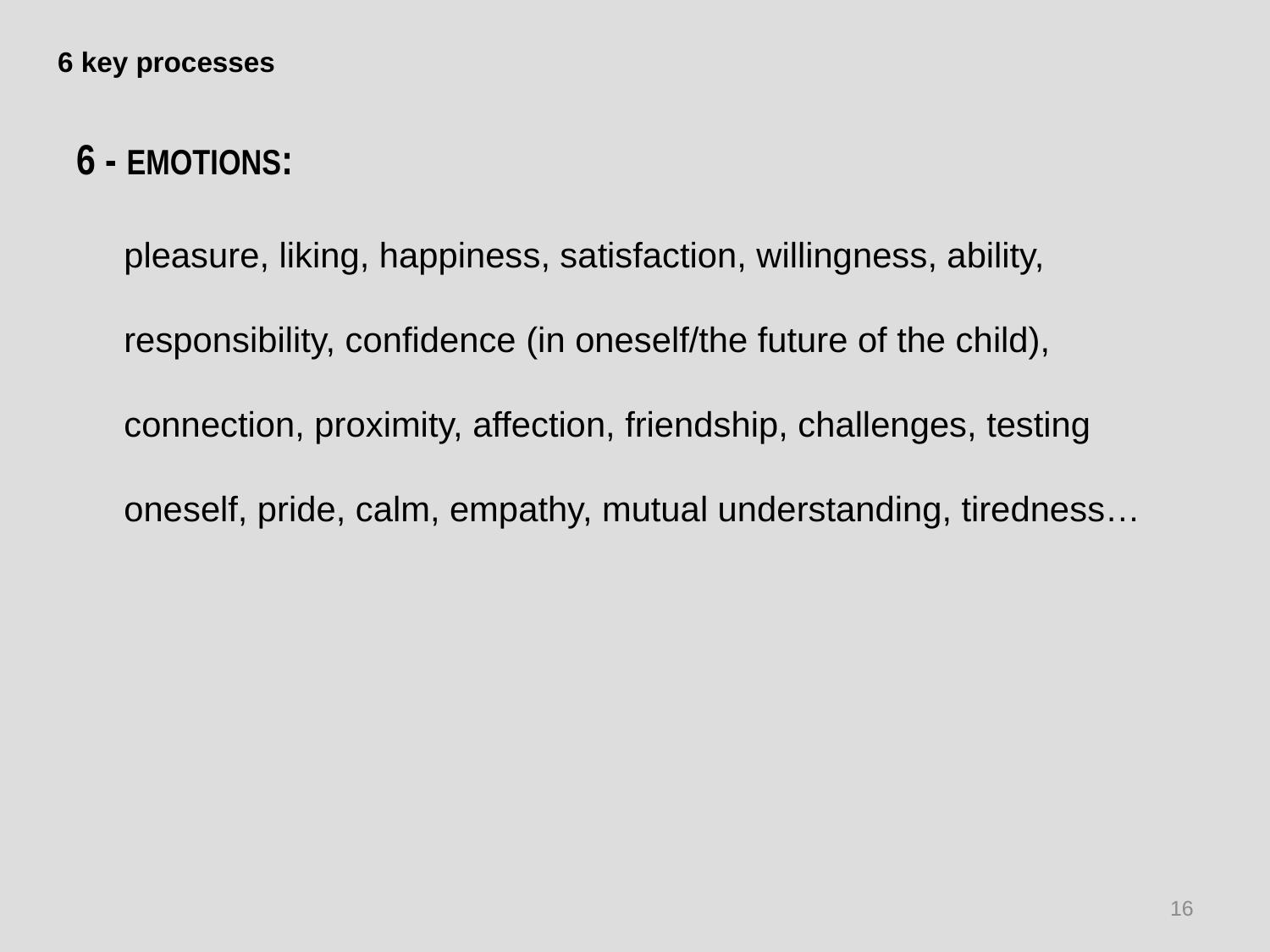

# 6 key processes
6 - EMOTIONS:
	pleasure, liking, happiness, satisfaction, willingness, ability, responsibility, confidence (in oneself/the future of the child), connection, proximity, affection, friendship, challenges, testing oneself, pride, calm, empathy, mutual understanding, tiredness…
16